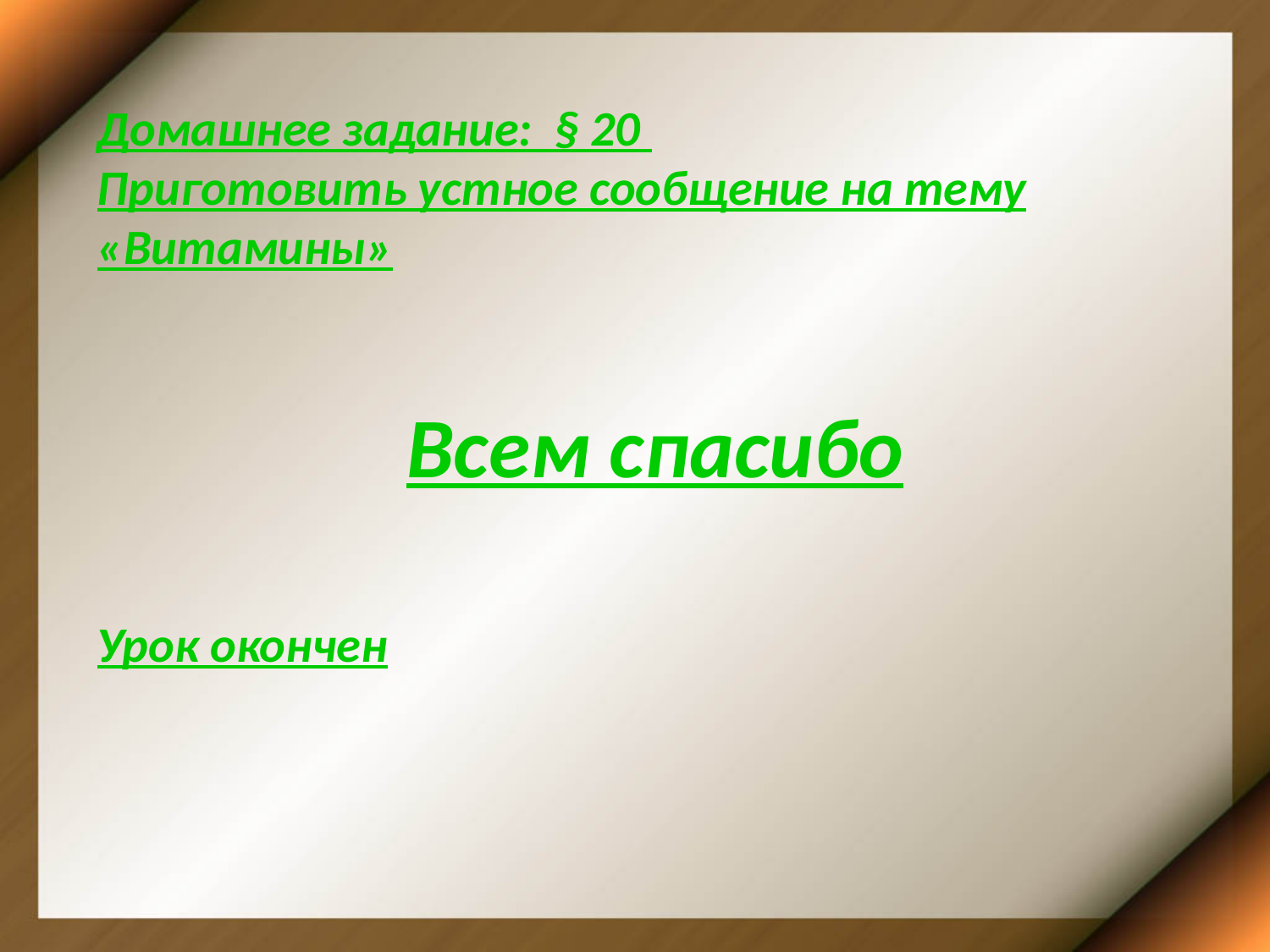

Домашнее задание:  § 20
Приготовить устное сообщение на тему «Витамины»

Всем спасибо

Урок окончен